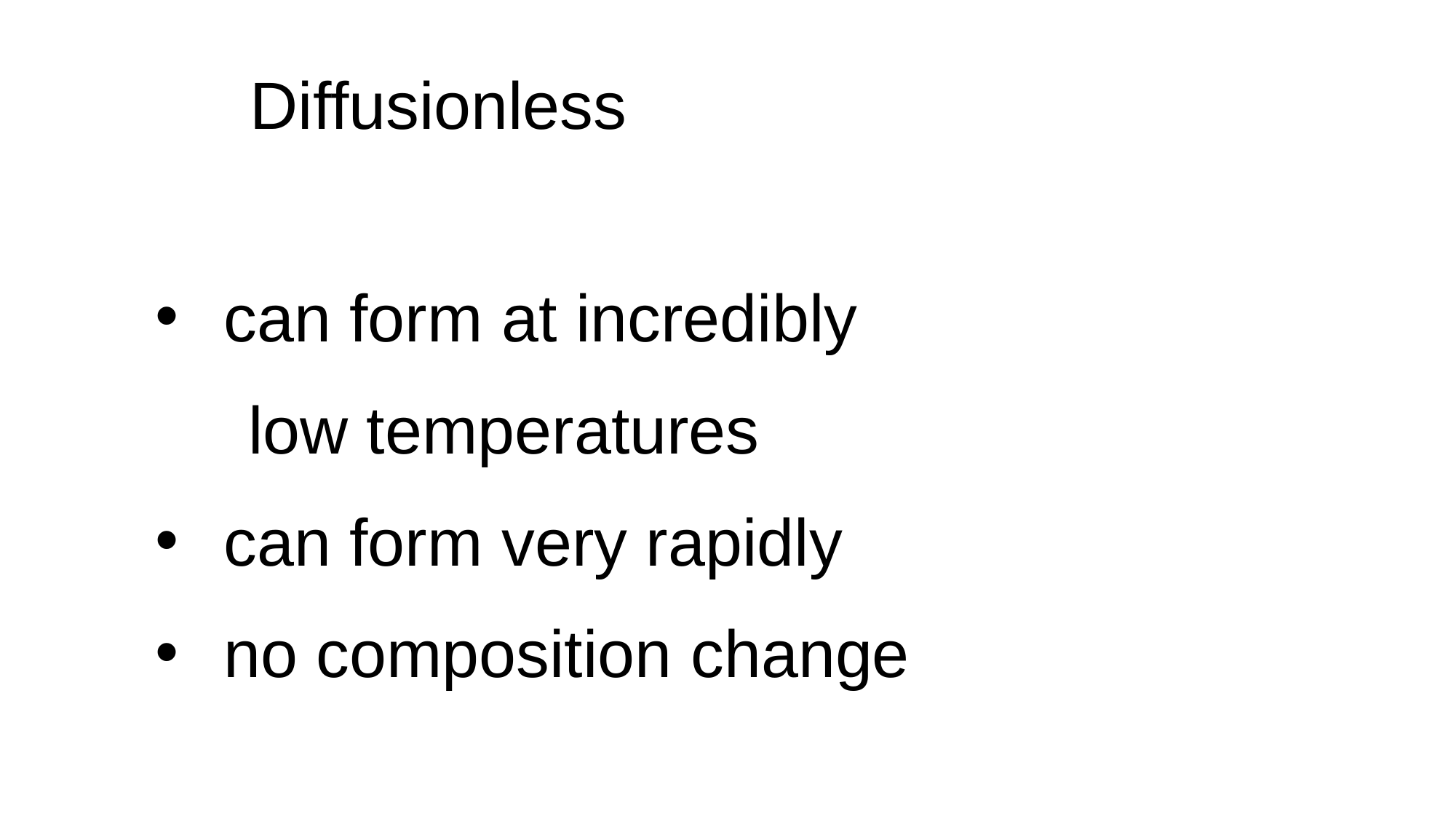

Diffusionless
can form at incredibly
     low temperatures
can form very rapidly
no composition change